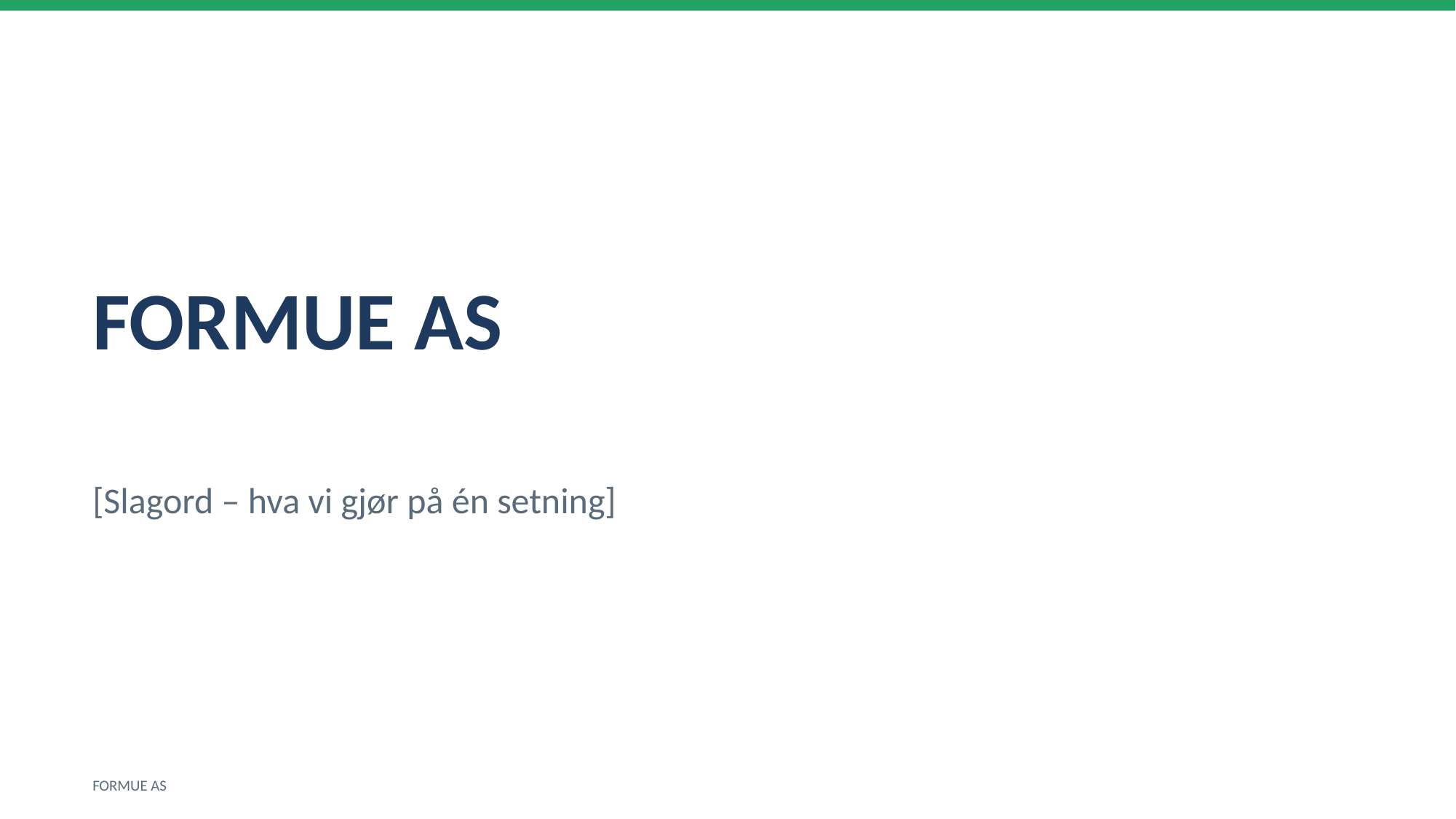

FORMUE AS
[Slagord – hva vi gjør på én setning]
FORMUE AS